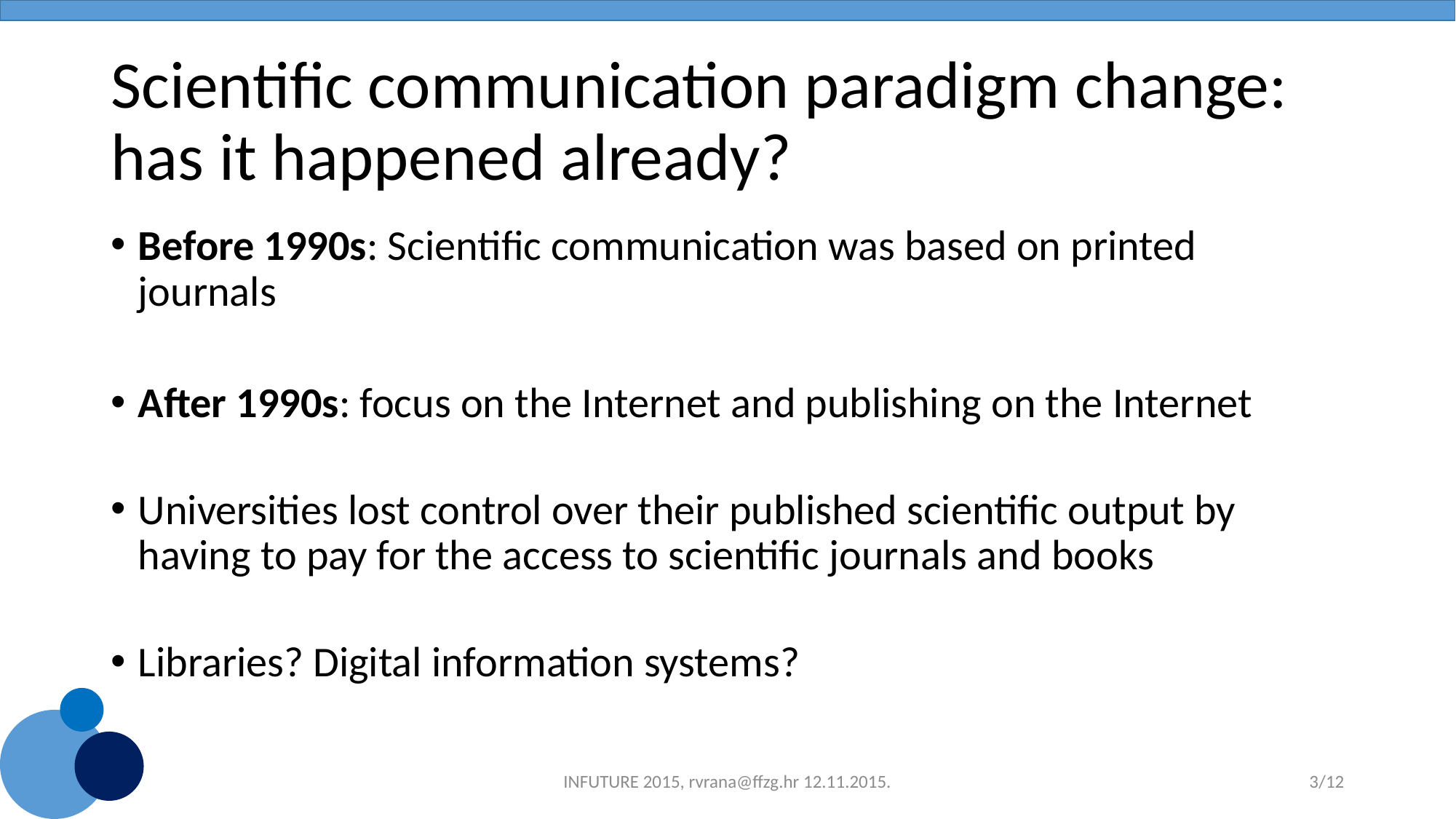

# Scientific communication paradigm change: has it happened already?
Before 1990s: Scientific communication was based on printed journals
After 1990s: focus on the Internet and publishing on the Internet
Universities lost control over their published scientific output by having to pay for the access to scientific journals and books
Libraries? Digital information systems?

INFUTURE 2015, rvrana@ffzg.hr 12.11.2015.
3/12